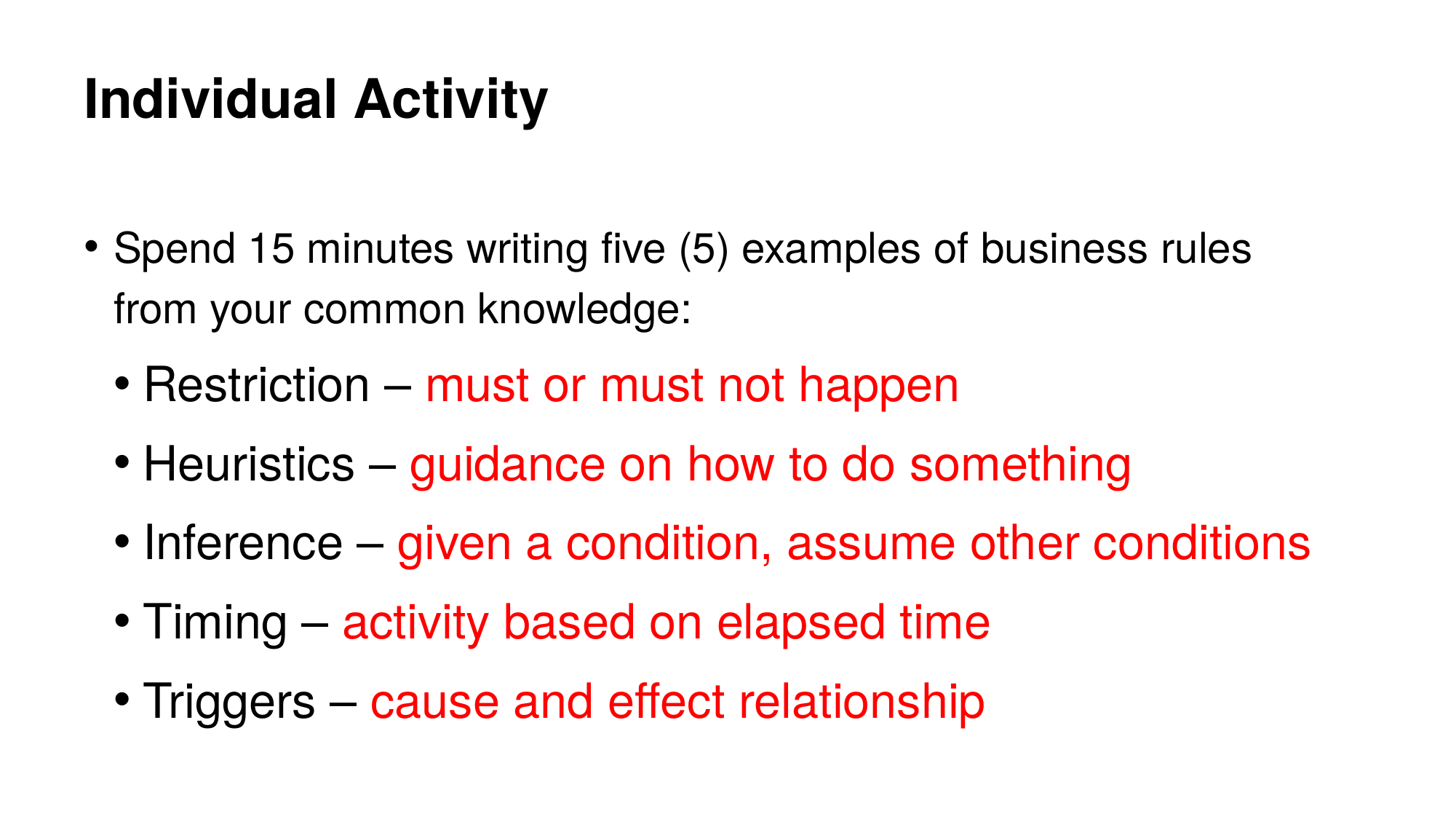

# Individual Activity
Spend 15 minutes writing five (5) examples of business rules from your common knowledge:
Restriction – must or must not happen
Heuristics – guidance on how to do something
Inference – given a condition, assume other conditions
Timing – activity based on elapsed time
Triggers – cause and effect relationship